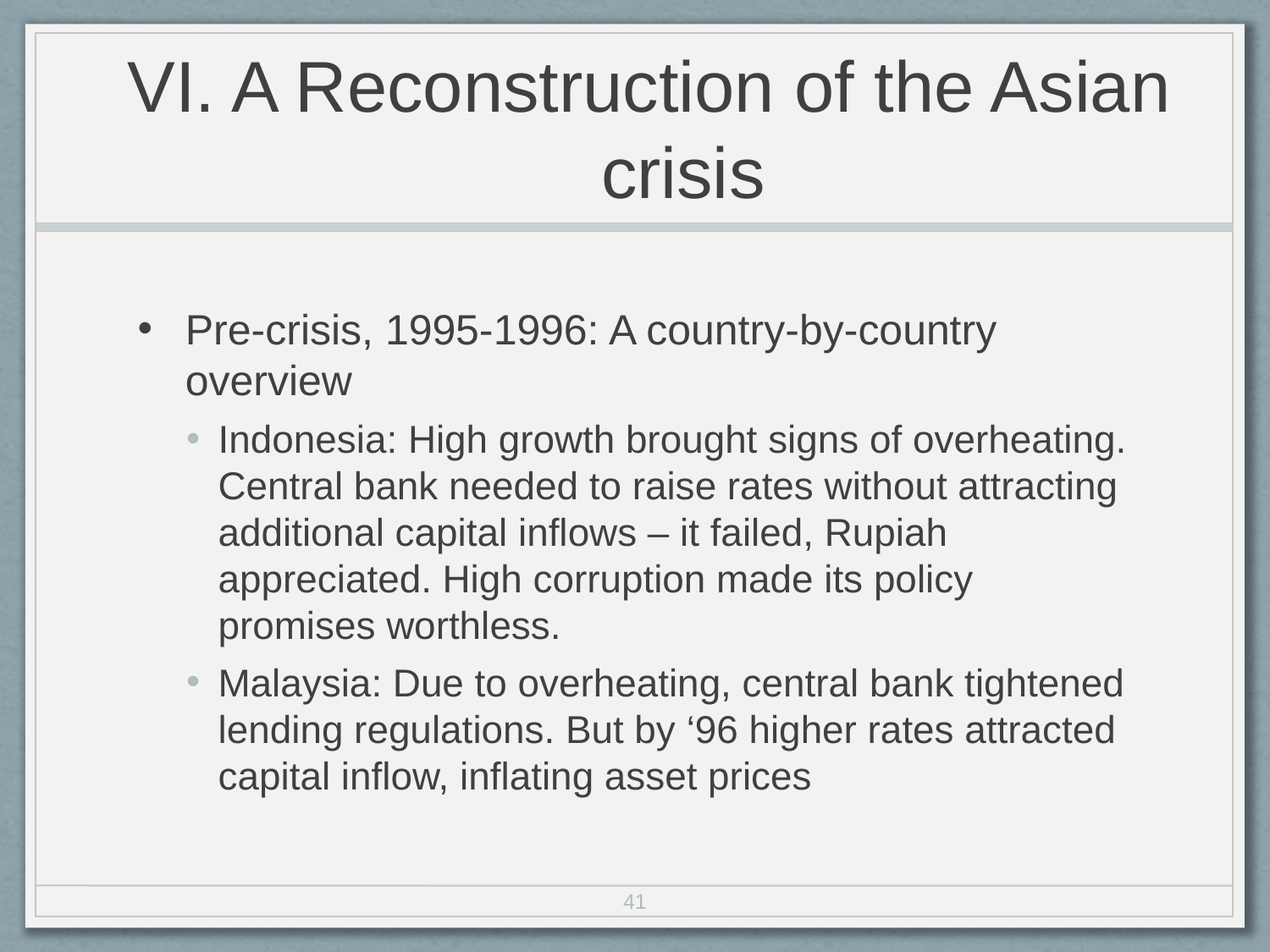

# VI. A Reconstruction of the Asian crisis
Pre-crisis, 1995-1996: A country-by-country overview
Indonesia: High growth brought signs of overheating. Central bank needed to raise rates without attracting additional capital inflows – it failed, Rupiah appreciated. High corruption made its policy promises worthless.
Malaysia: Due to overheating, central bank tightened lending regulations. But by ‘96 higher rates attracted capital inflow, inflating asset prices

41